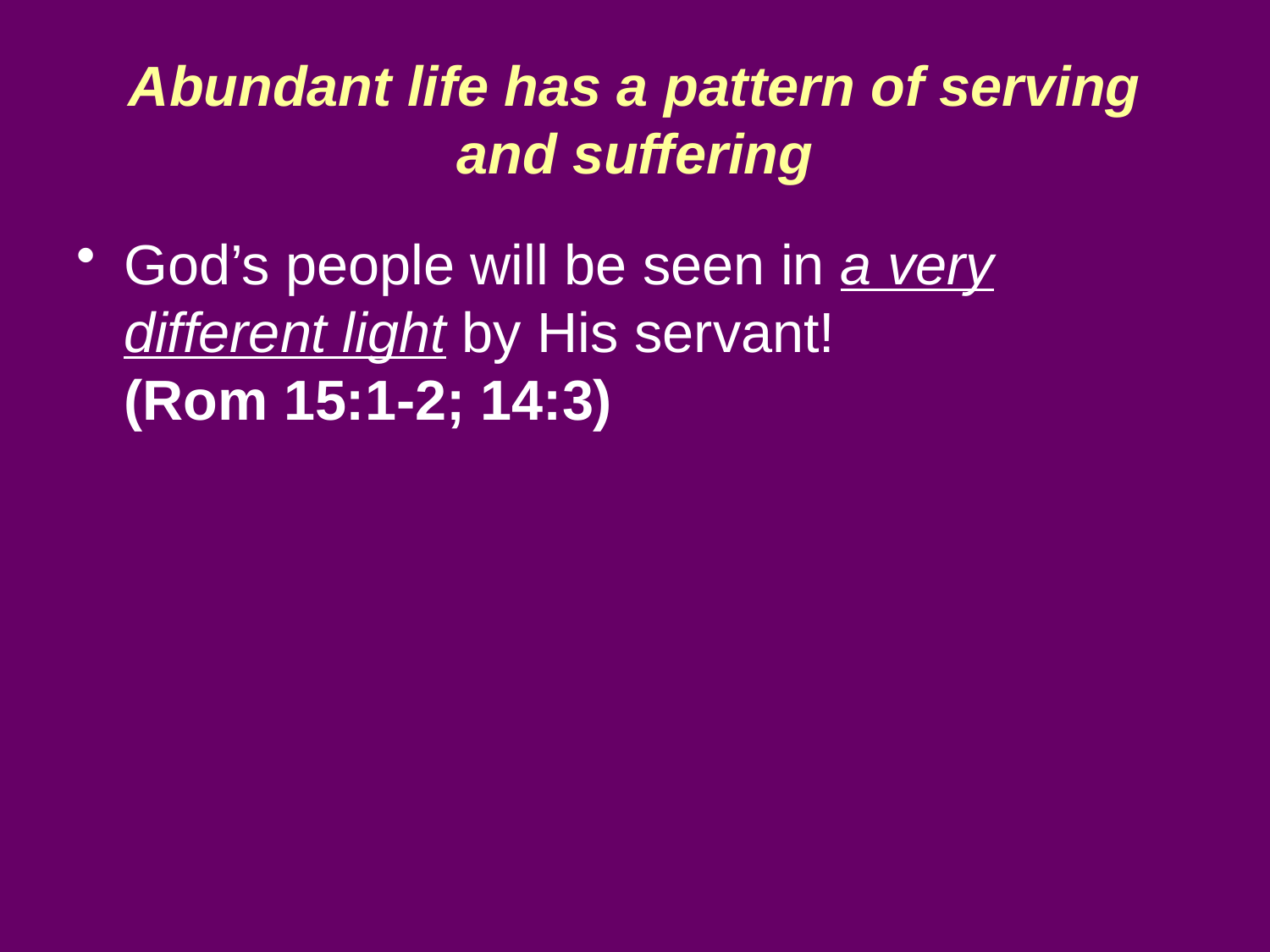

# Abundant life has a pattern of serving and suffering
God’s people will be seen in a very different light by His servant!                (Rom 15:1-2; 14:3)